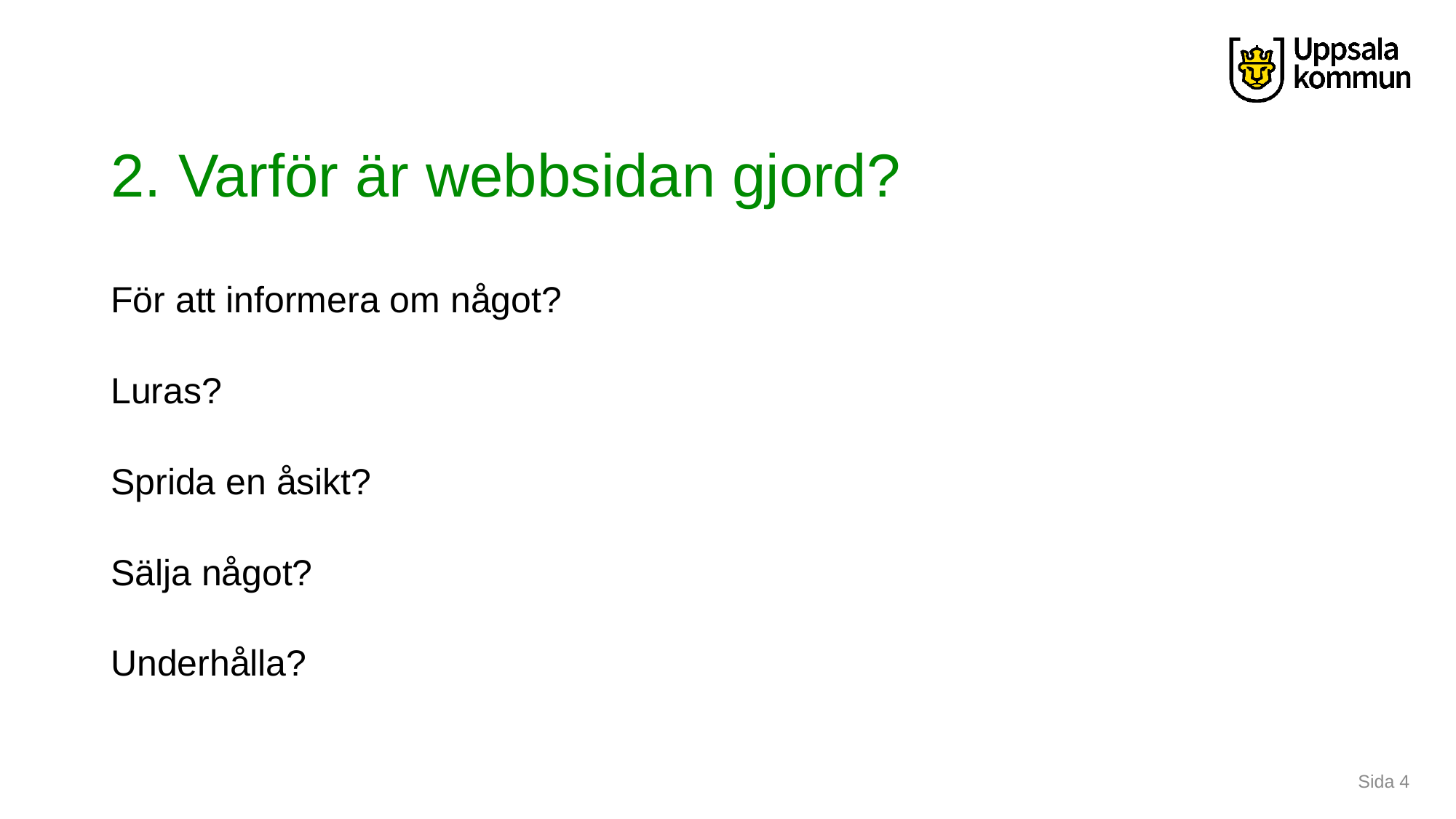

# 2. Varför är webbsidan gjord?
För att informera om något?
Luras?
Sprida en åsikt?
Sälja något?
Underhålla?
Sida 4